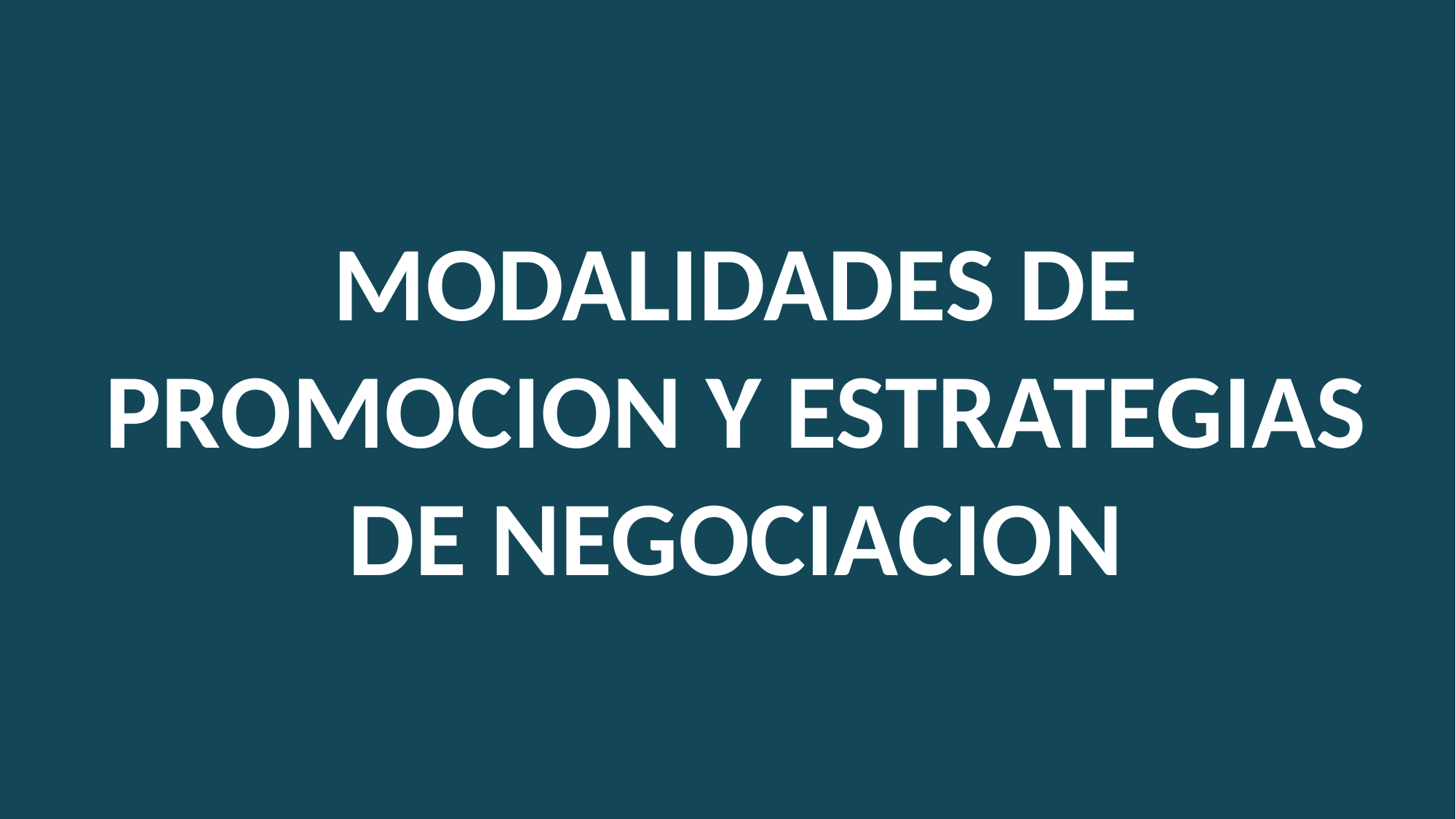

MODALIDADES DE PROMOCION Y ESTRATEGIAS DE NEGOCIACION